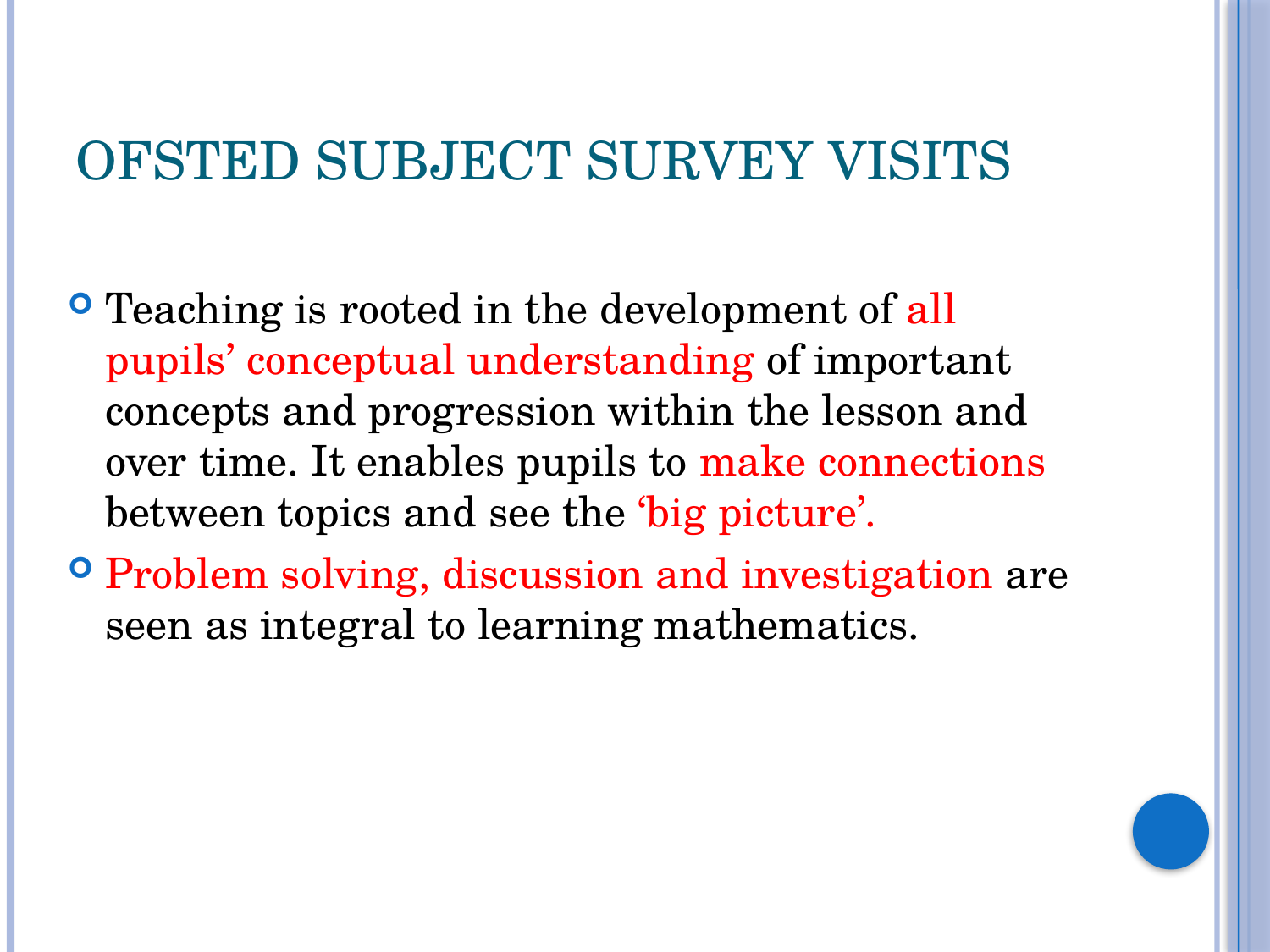

# Ofsted subject survey visits
Teaching is rooted in the development of all pupils’ conceptual understanding of important concepts and progression within the lesson and over time. It enables pupils to make connections between topics and see the ‘big picture’.
Problem solving, discussion and investigation are seen as integral to learning mathematics.